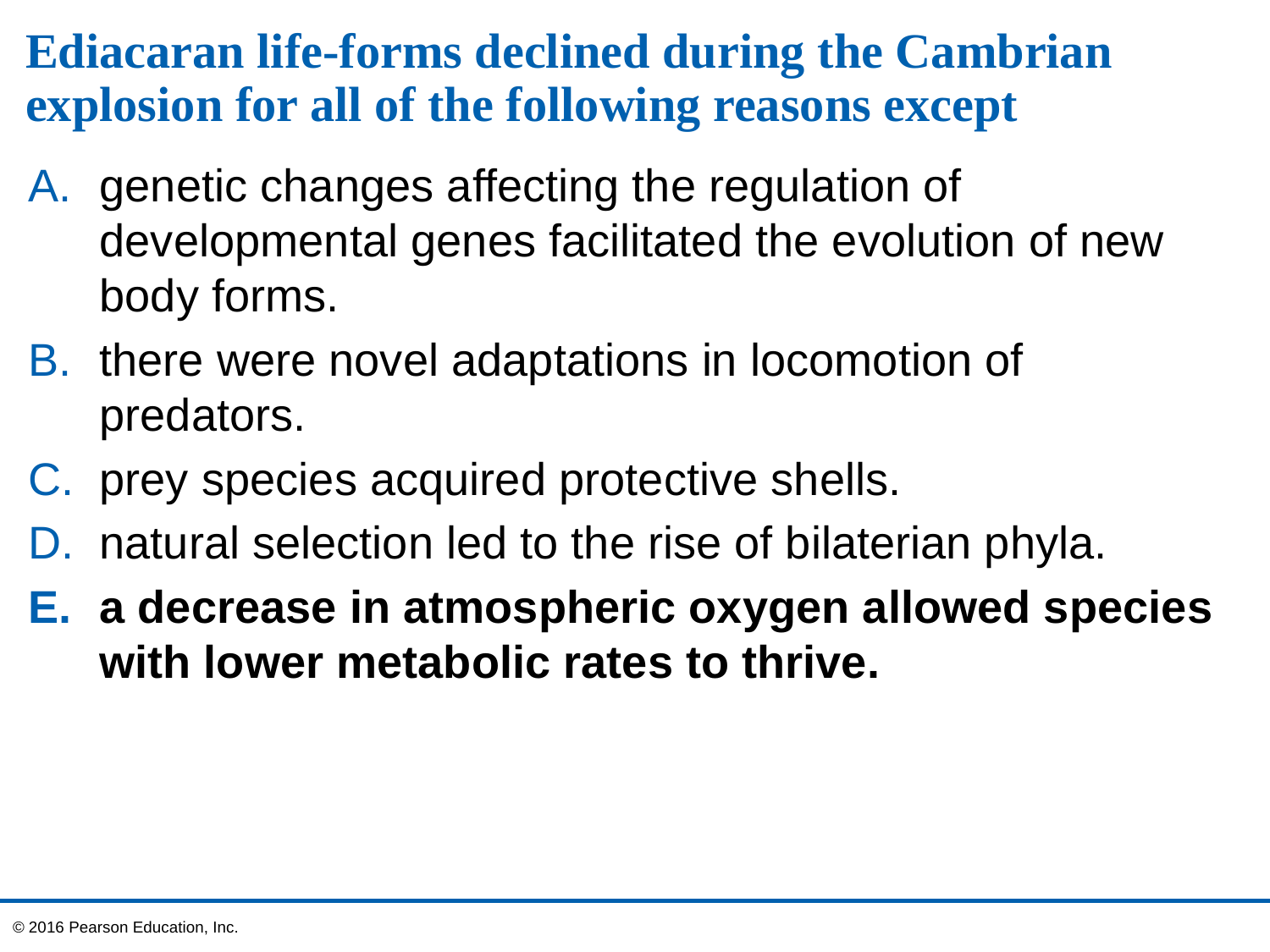

# Ediacaran life-forms declined during the Cambrian explosion for all of the following reasons except
genetic changes affecting the regulation of developmental genes facilitated the evolution of new body forms.
there were novel adaptations in locomotion of predators.
prey species acquired protective shells.
natural selection led to the rise of bilaterian phyla.
a decrease in atmospheric oxygen allowed species with lower metabolic rates to thrive.

© 2016 Pearson Education, Inc.